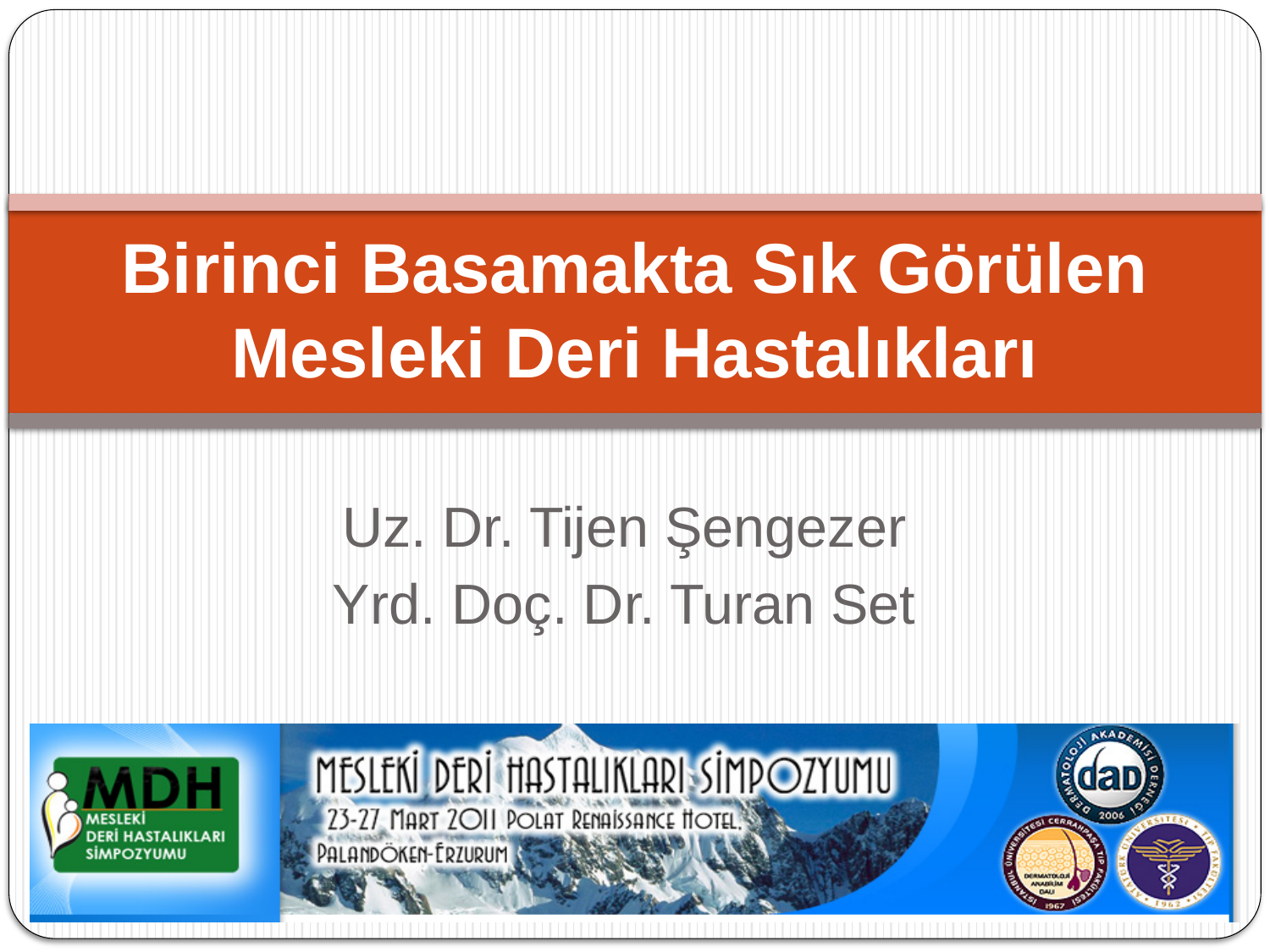

# Birinci Basamakta Sık Görülen Mesleki Deri Hastalıkları
Uz. Dr. Tijen Şengezer
Yrd. Doç. Dr. Turan Set